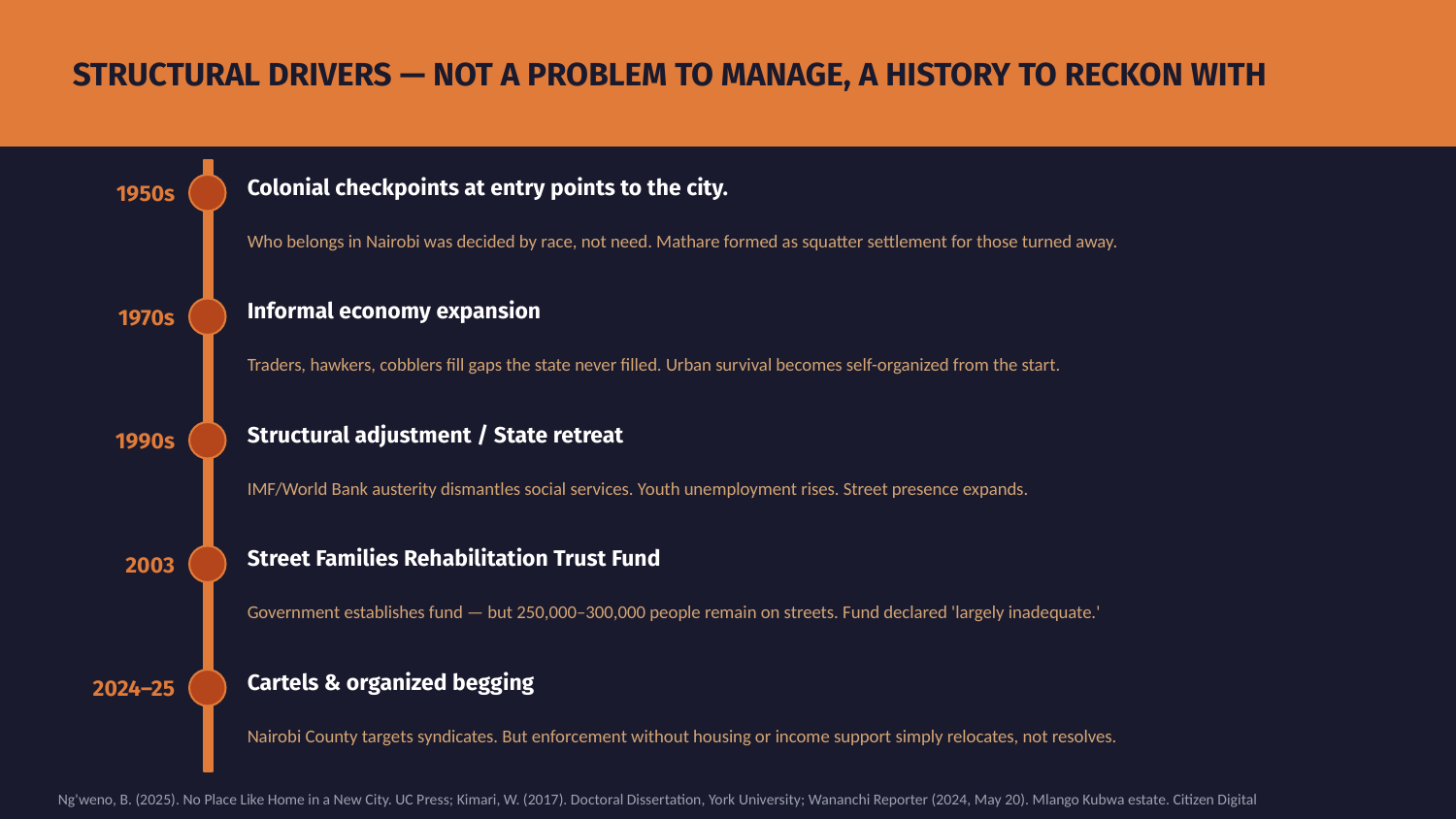

STRUCTURAL DRIVERS — NOT A PROBLEM TO MANAGE, A HISTORY TO RECKON WITH

Colonial checkpoints at entry points to the city.
1950s

Who belongs in Nairobi was decided by race, not need. Mathare formed as squatter settlement for those turned away.
Informal economy expansion
1970s

Traders, hawkers, cobblers fill gaps the state never filled. Urban survival becomes self-organized from the start.
Structural adjustment / State retreat
1990s

IMF/World Bank austerity dismantles social services. Youth unemployment rises. Street presence expands.
Street Families Rehabilitation Trust Fund
2003

Government establishes fund — but 250,000–300,000 people remain on streets. Fund declared 'largely inadequate.'
Cartels & organized begging
2024–25

Nairobi County targets syndicates. But enforcement without housing or income support simply relocates, not resolves.
Ng'weno, B. (2025). No Place Like Home in a New City. UC Press; Kimari, W. (2017). Doctoral Dissertation, York University; Wananchi Reporter (2024, May 20). Mlango Kubwa estate. Citizen Digital